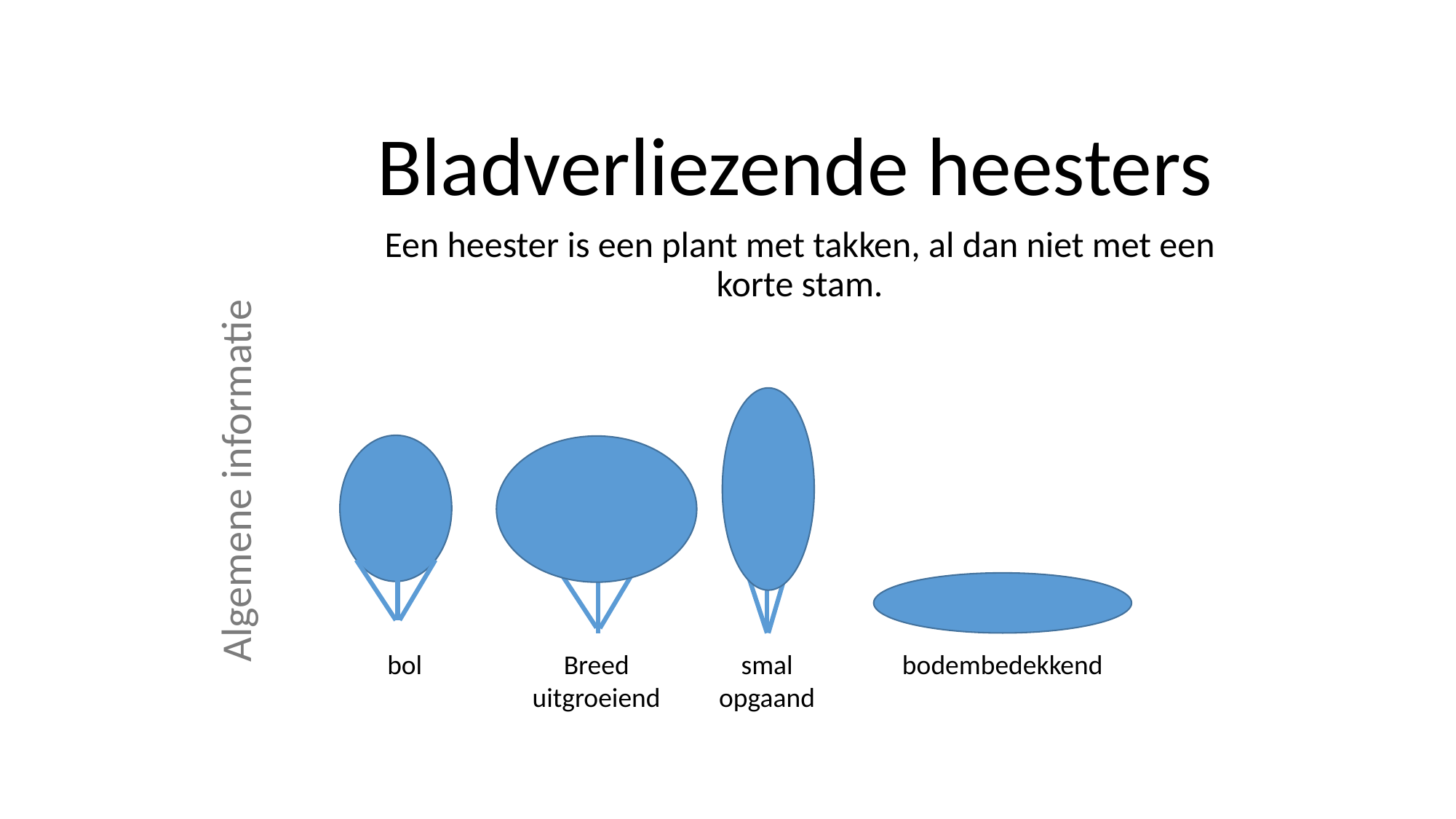

# Bladverliezende heesters
Een heester is een plant met takken, al dan niet met een korte stam.

Algemene informatie

bol
Breed uitgroeiend
smal opgaand
bodembedekkend